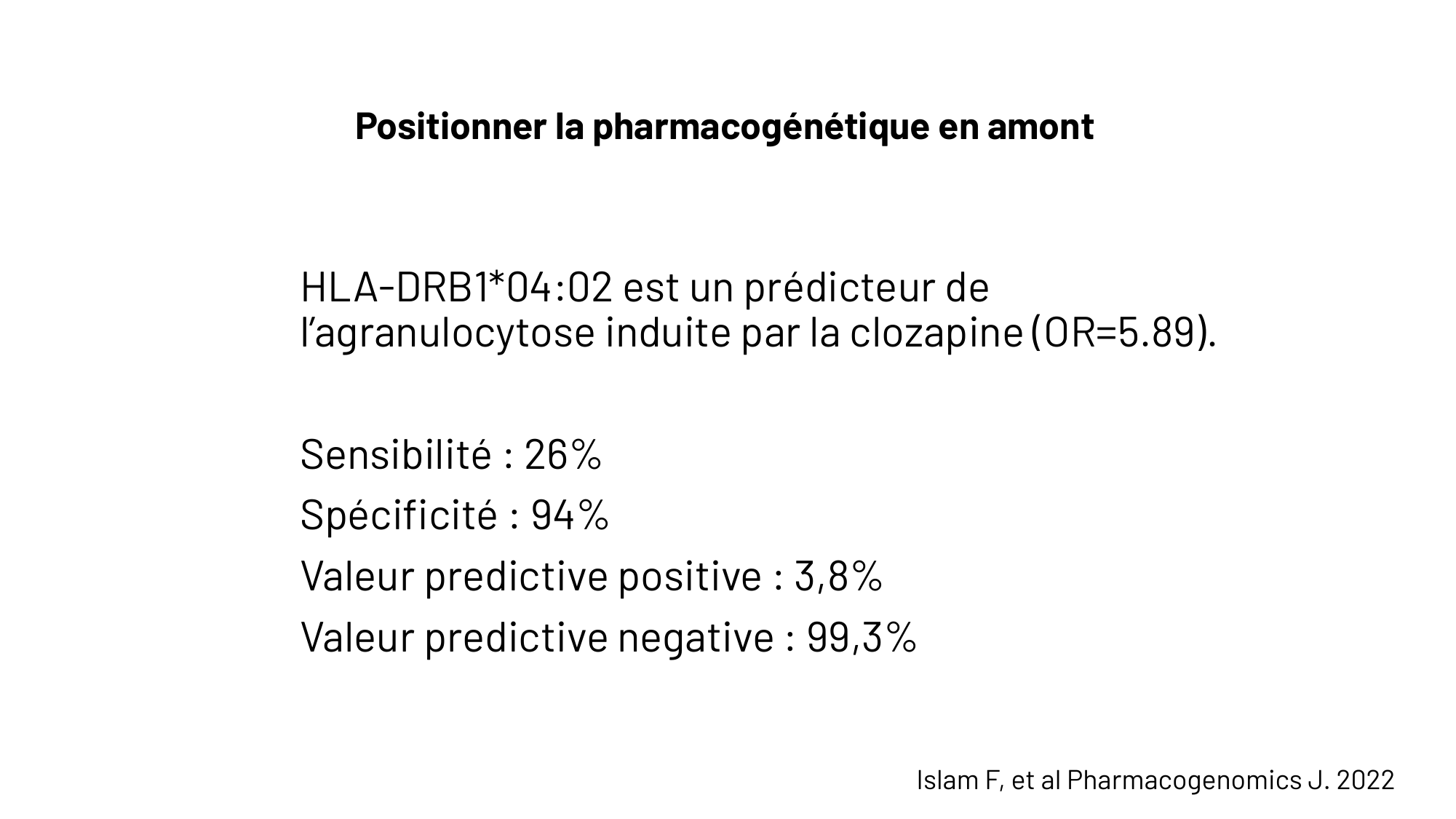

Positionner la pharmacogénétique en amont
HLA-DRB1*04:02 est un prédicteur de l’agranulocytose induite par la clozapine (OR=5.89).

Sensibilité : 26%
Spécificité : 94%
Valeur predictive positive : 3,8%
Valeur predictive negative : 99,3%
Islam F, et al Pharmacogenomics J. 2022